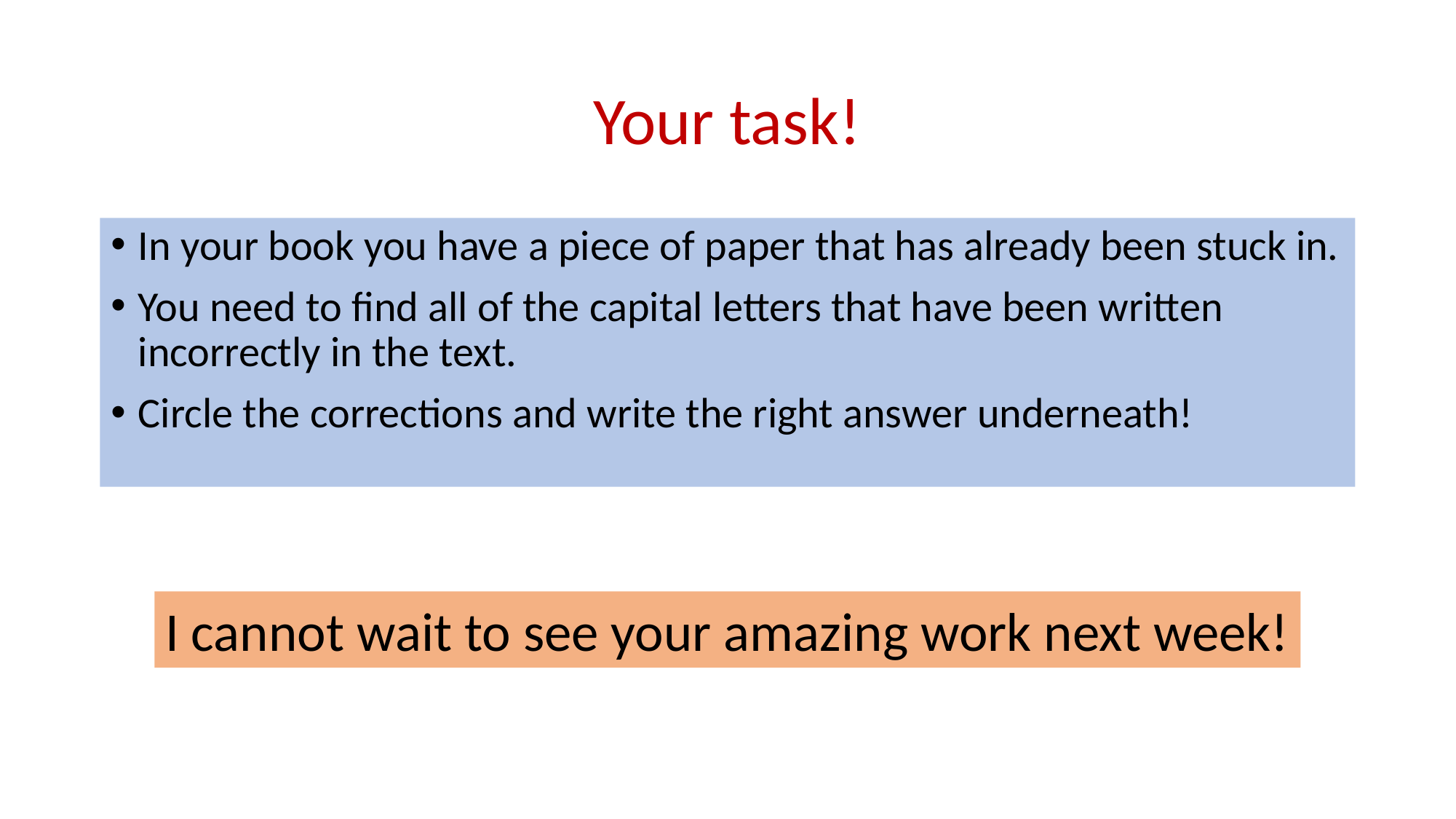

# Your task!
In your book you have a piece of paper that has already been stuck in.
You need to find all of the capital letters that have been written incorrectly in the text.
Circle the corrections and write the right answer underneath!
I cannot wait to see your amazing work next week!